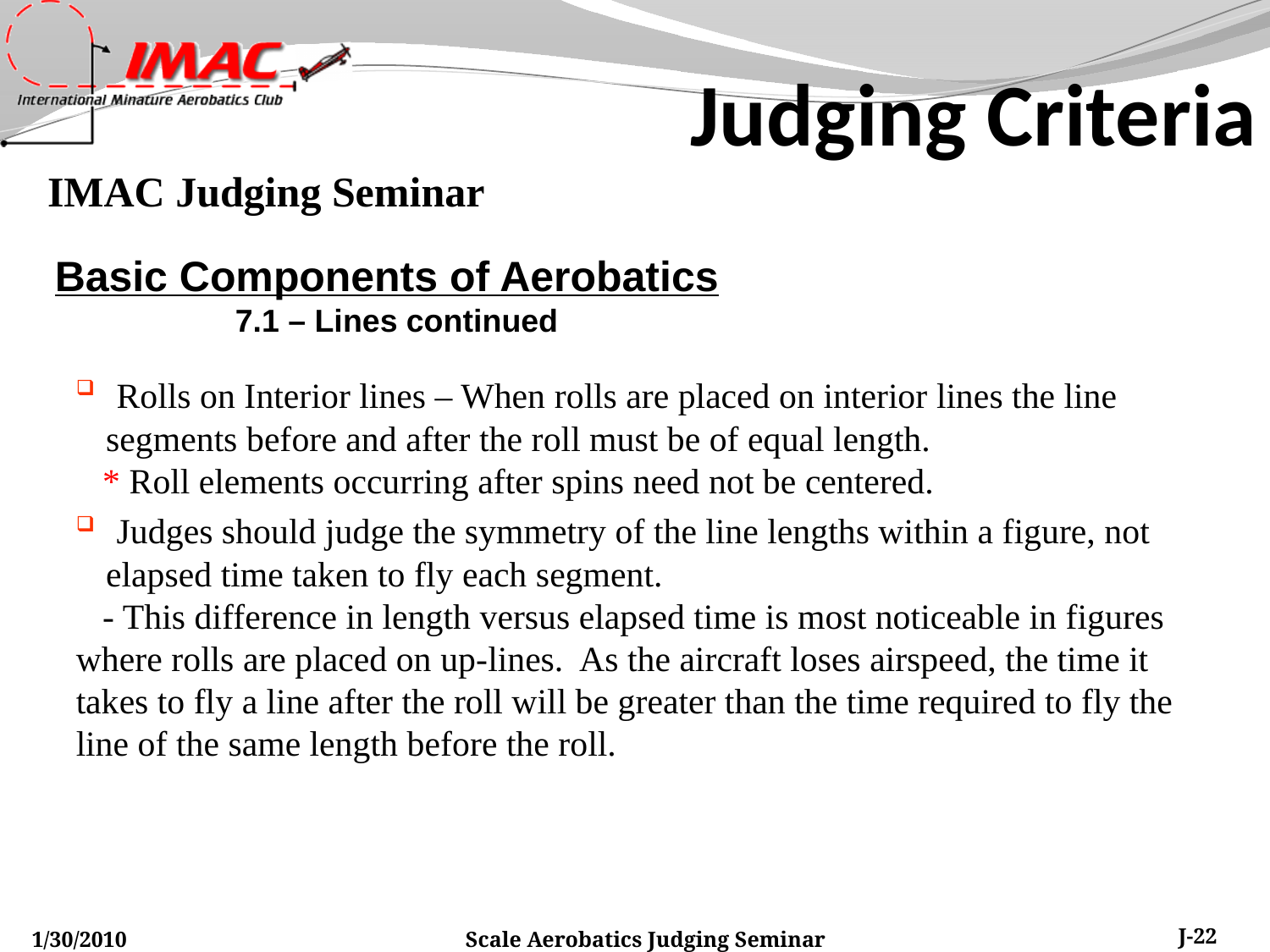

Judging Criteria
Basic Components of Aerobatics
7.1 – Lines continued
 Rolls on Interior lines – When rolls are placed on interior lines the line segments before and after the roll must be of equal length.
   * Roll elements occurring after spins need not be centered.
 Judges should judge the symmetry of the line lengths within a figure, not  elapsed time taken to fly each segment.
   - This difference in length versus elapsed time is most noticeable in figures where rolls are placed on up-lines.  As the aircraft loses airspeed, the time it takes to fly a line after the roll will be greater than the time required to fly the line of the same length before the roll.

1/30/2010
Scale Aerobatics Judging Seminar
J-22